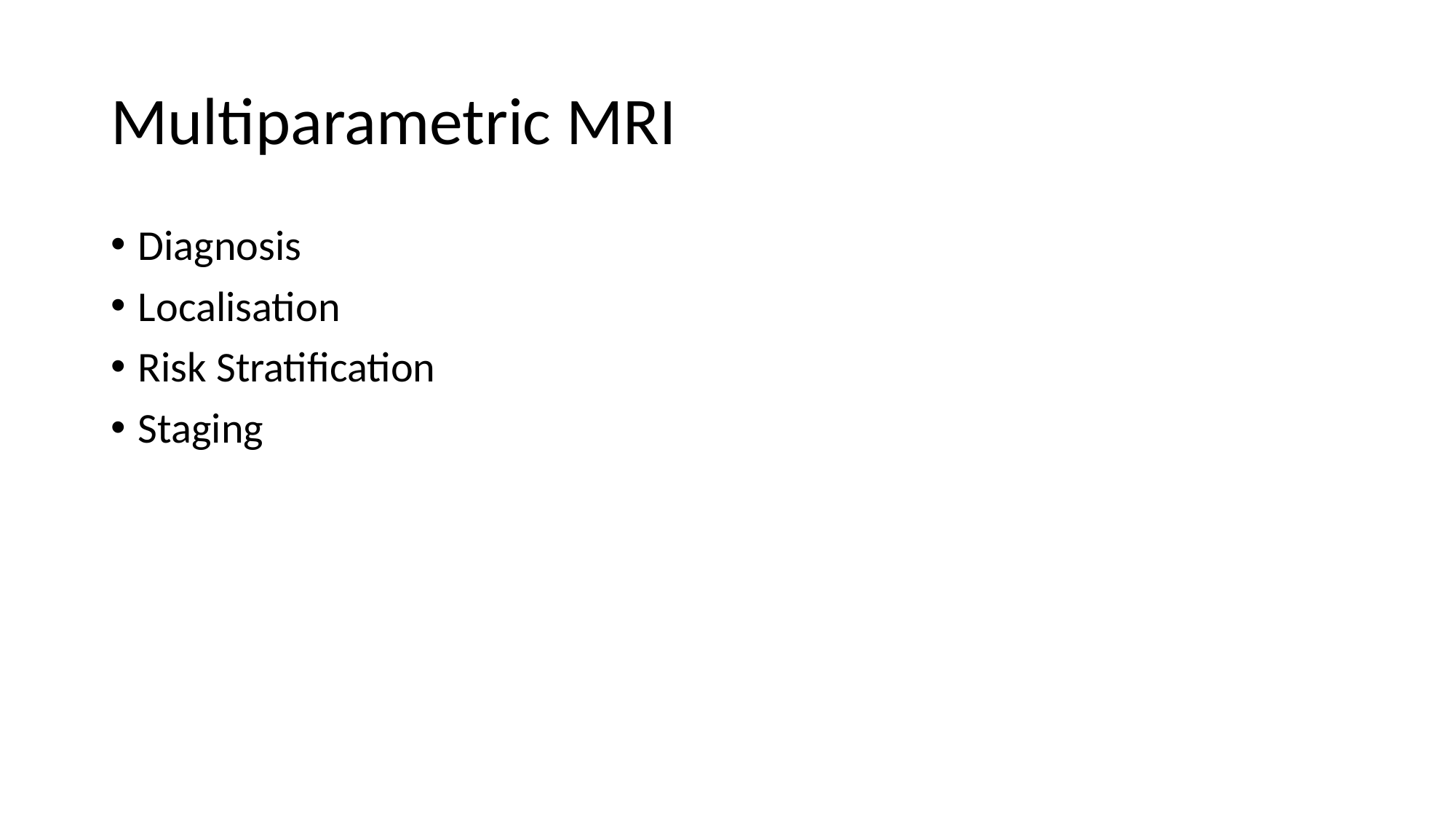

# Multiparametric MRI
Diagnosis
Localisation
Risk Stratification
Staging